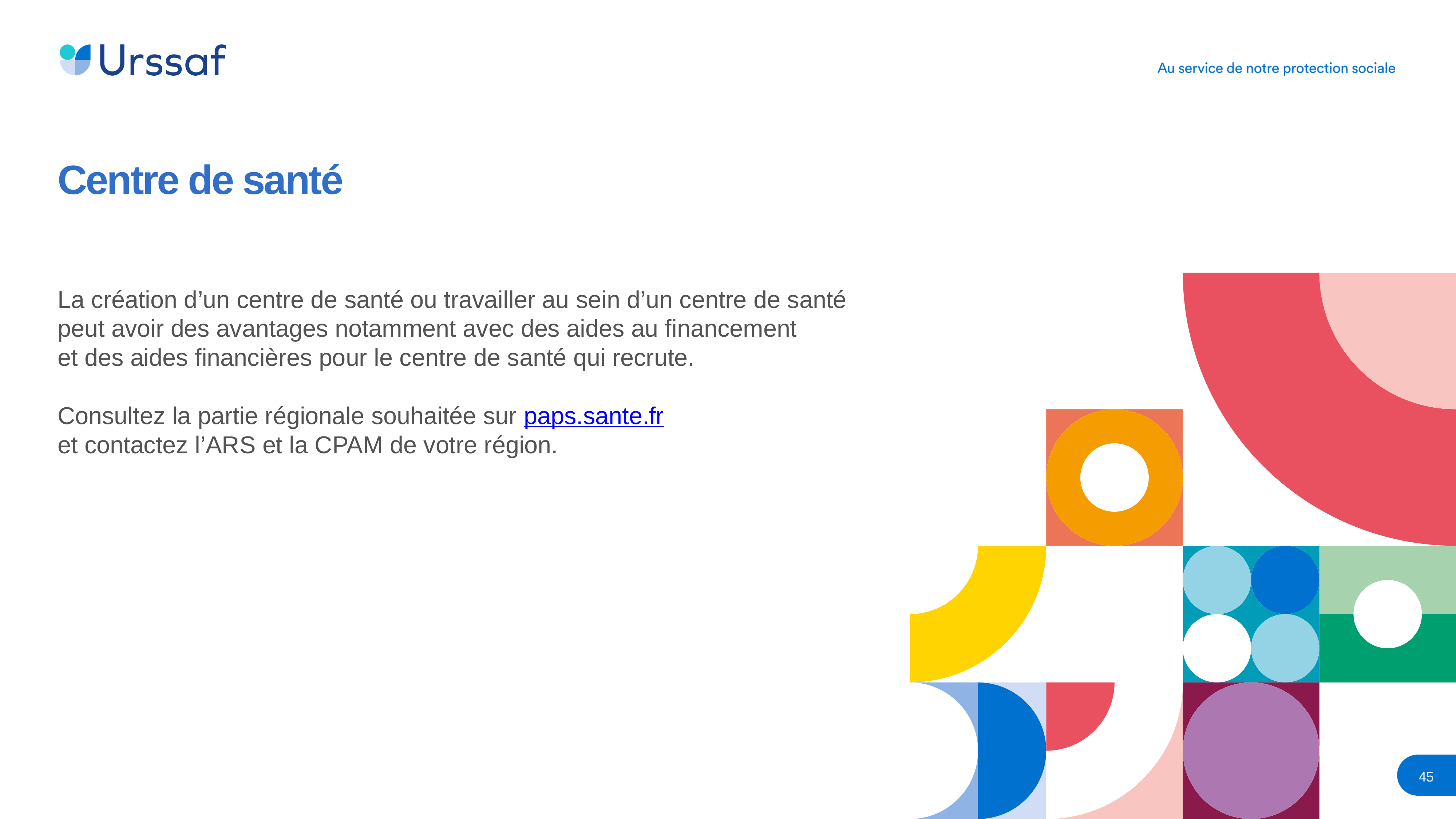

Centre de santé
La création d’un centre de santé ou travailler au sein d’un centre de santé
peut avoir des avantages notamment avec des aides au financement
et des aides financières pour le centre de santé qui recrute.

Consultez la partie régionale souhaitée sur paps.sante.fr
et contactez l’ARS et la CPAM de votre région.

45